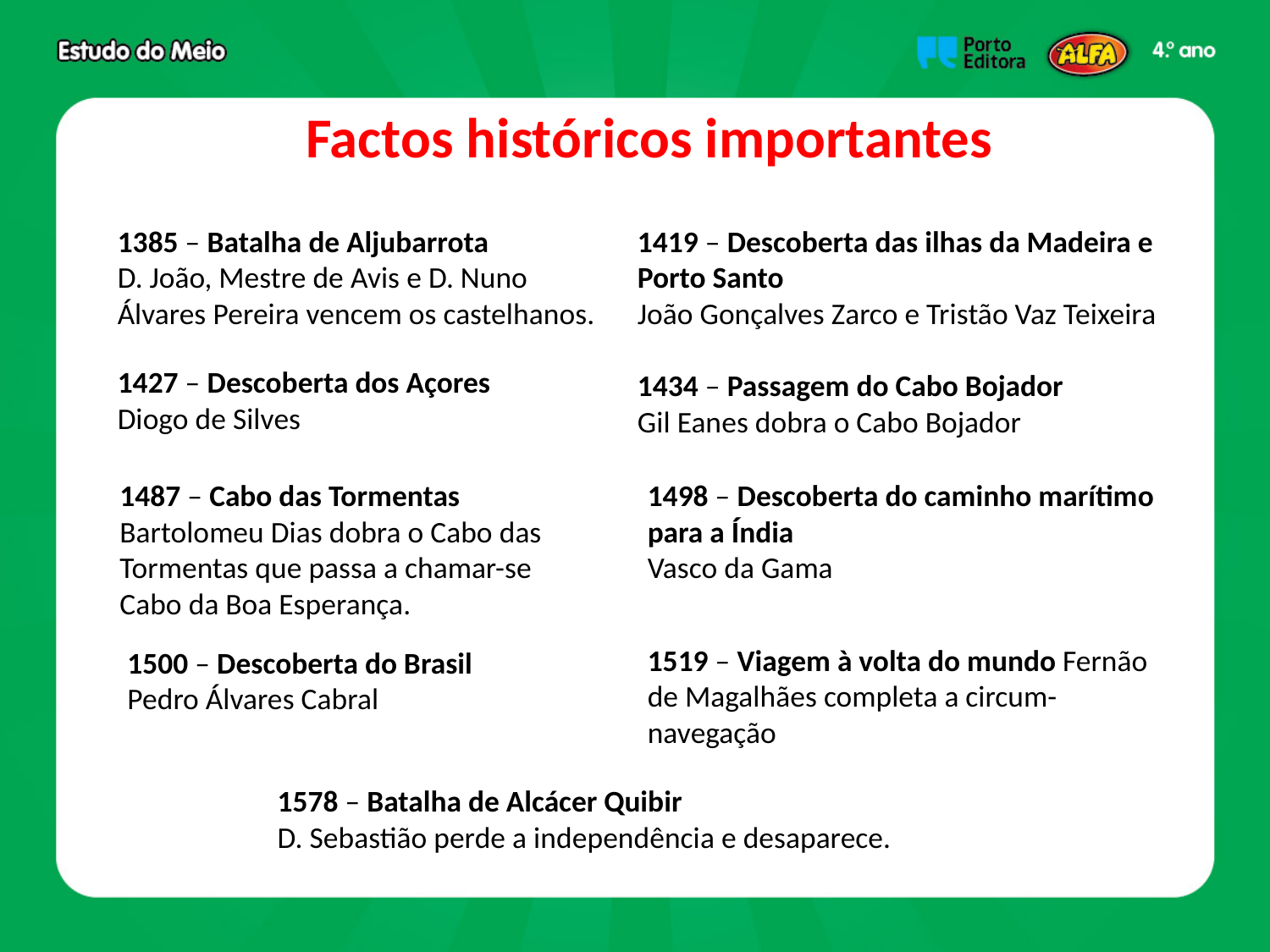

Factos históricos importantes
1385 – Batalha de Aljubarrota
D. João, Mestre de Avis e D. Nuno Álvares Pereira vencem os castelhanos.
1419 – Descoberta das ilhas da Madeira e Porto Santo
João Gonçalves Zarco e Tristão Vaz Teixeira
1427 – Descoberta dos Açores
Diogo de Silves
1434 – Passagem do Cabo Bojador
Gil Eanes dobra o Cabo Bojador
1487 – Cabo das Tormentas Bartolomeu Dias dobra o Cabo das Tormentas que passa a chamar-se Cabo da Boa Esperança.
1498 – Descoberta do caminho marítimo para a Índia
Vasco da Gama
1519 – Viagem à volta do mundo Fernão de Magalhães completa a circum-navegação
1500 – Descoberta do Brasil
Pedro Álvares Cabral
1578 – Batalha de Alcácer Quibir
D. Sebastião perde a independência e desaparece.